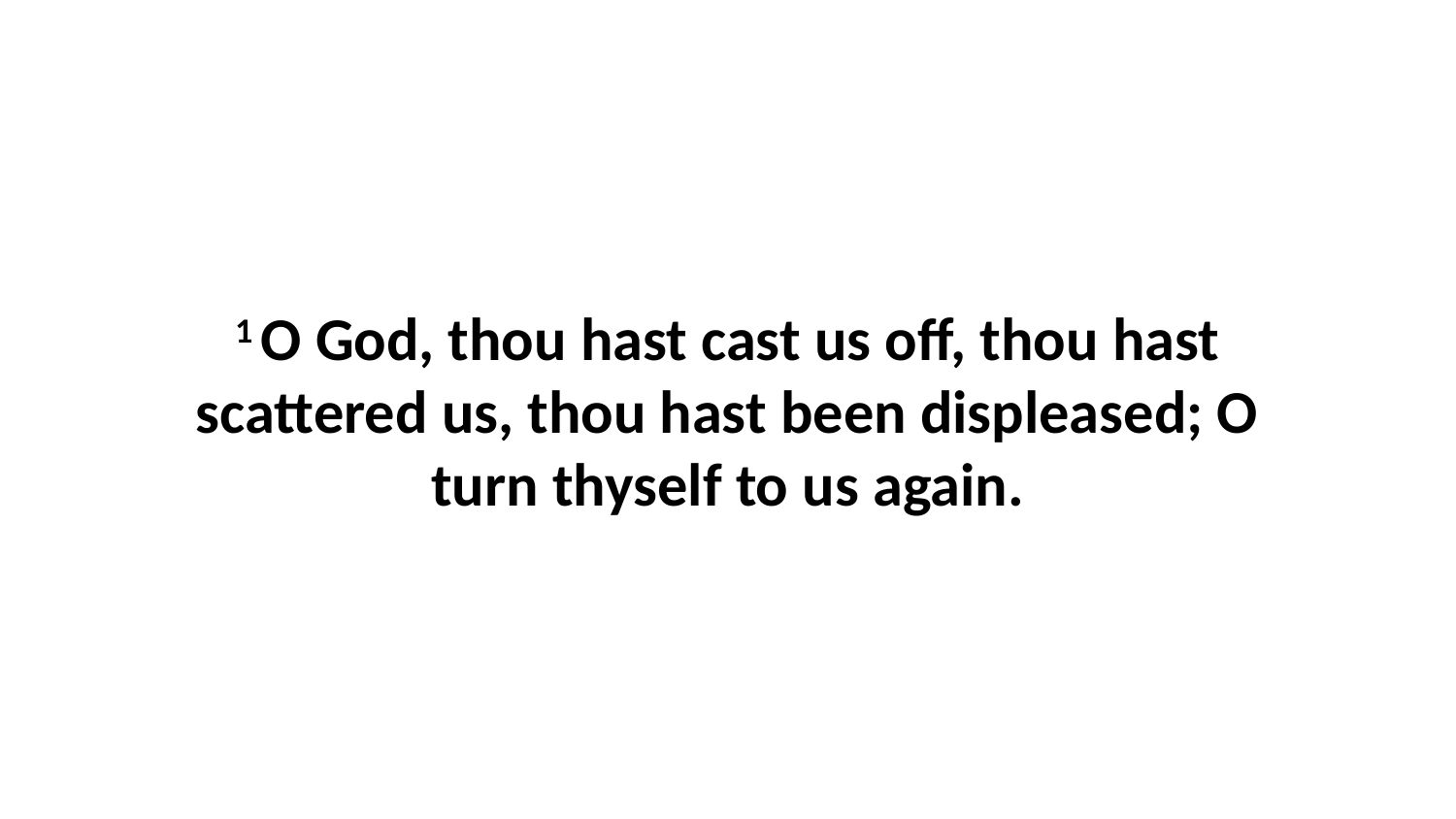

1 O God, thou hast cast us off, thou hast scattered us, thou hast been displeased; O turn thyself to us again.